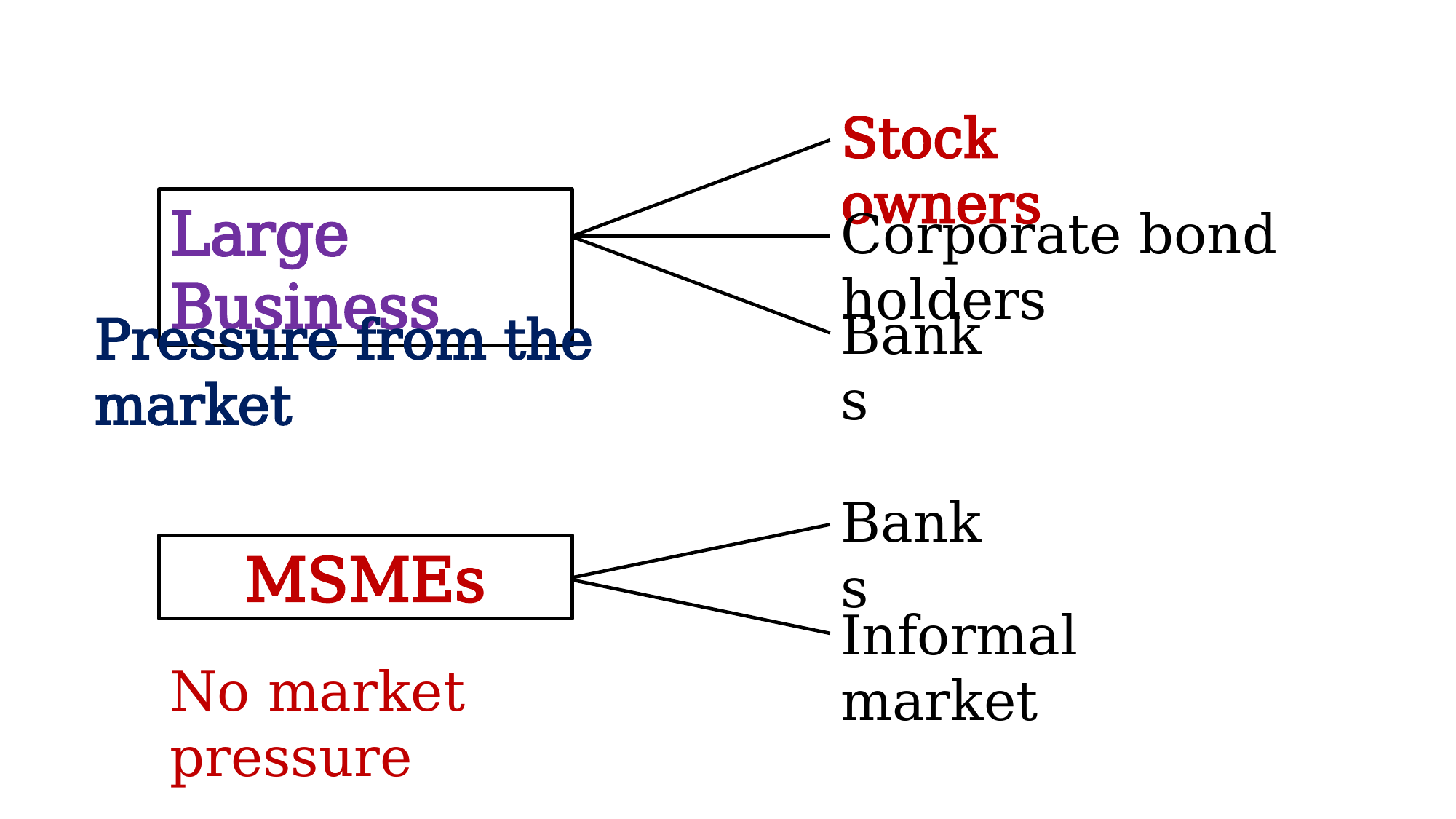

Stock owners
Large Business
Corporate bond holders
Banks
Pressure from the market
Banks
MSMEs
Informal market
No market pressure